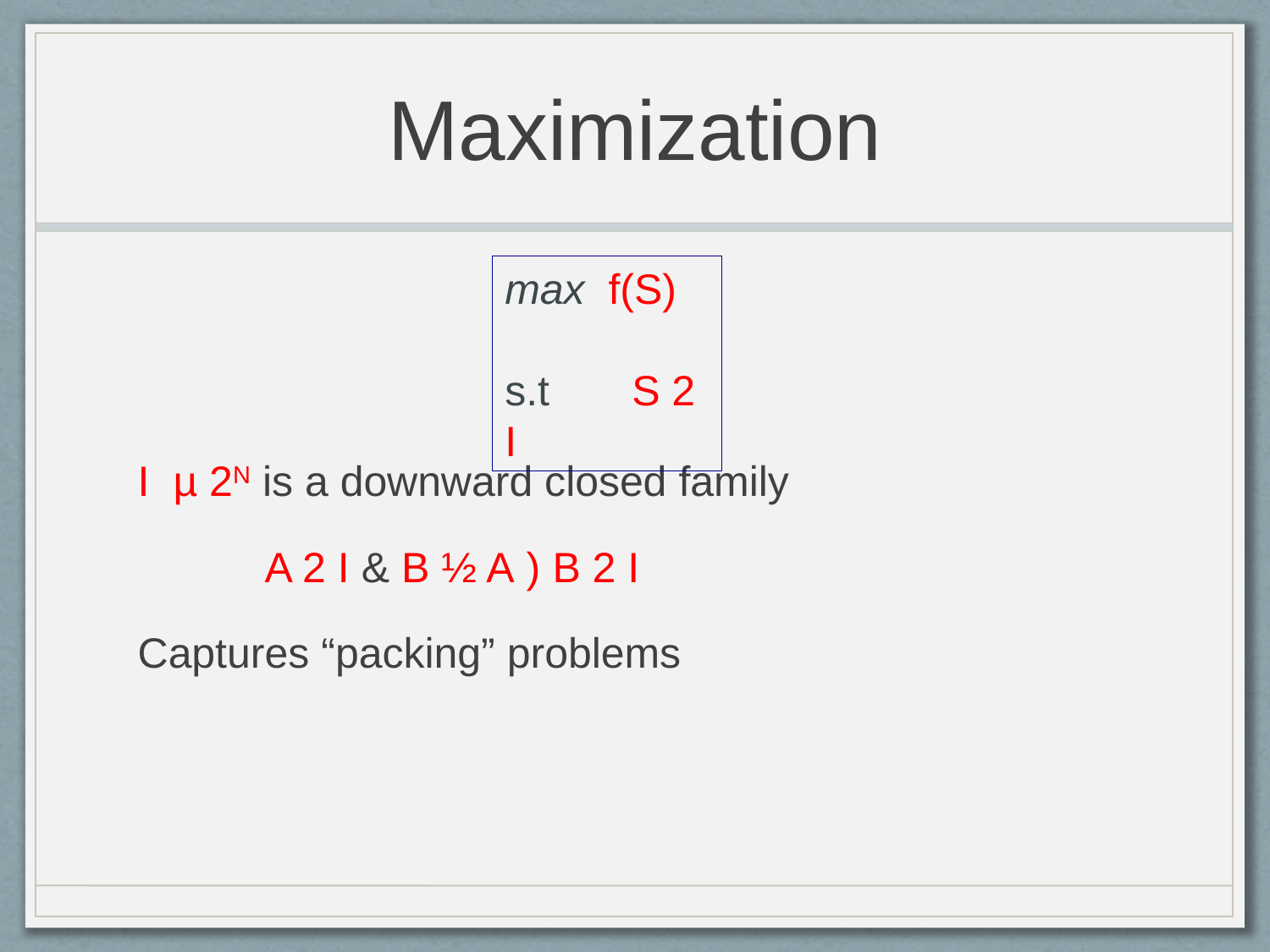

# Maximization
max  f(S)

s.t 	S 2 I
I  µ 2N is a downward closed family
	A 2 I & B ½ A ) B 2 I
Captures “packing” problems